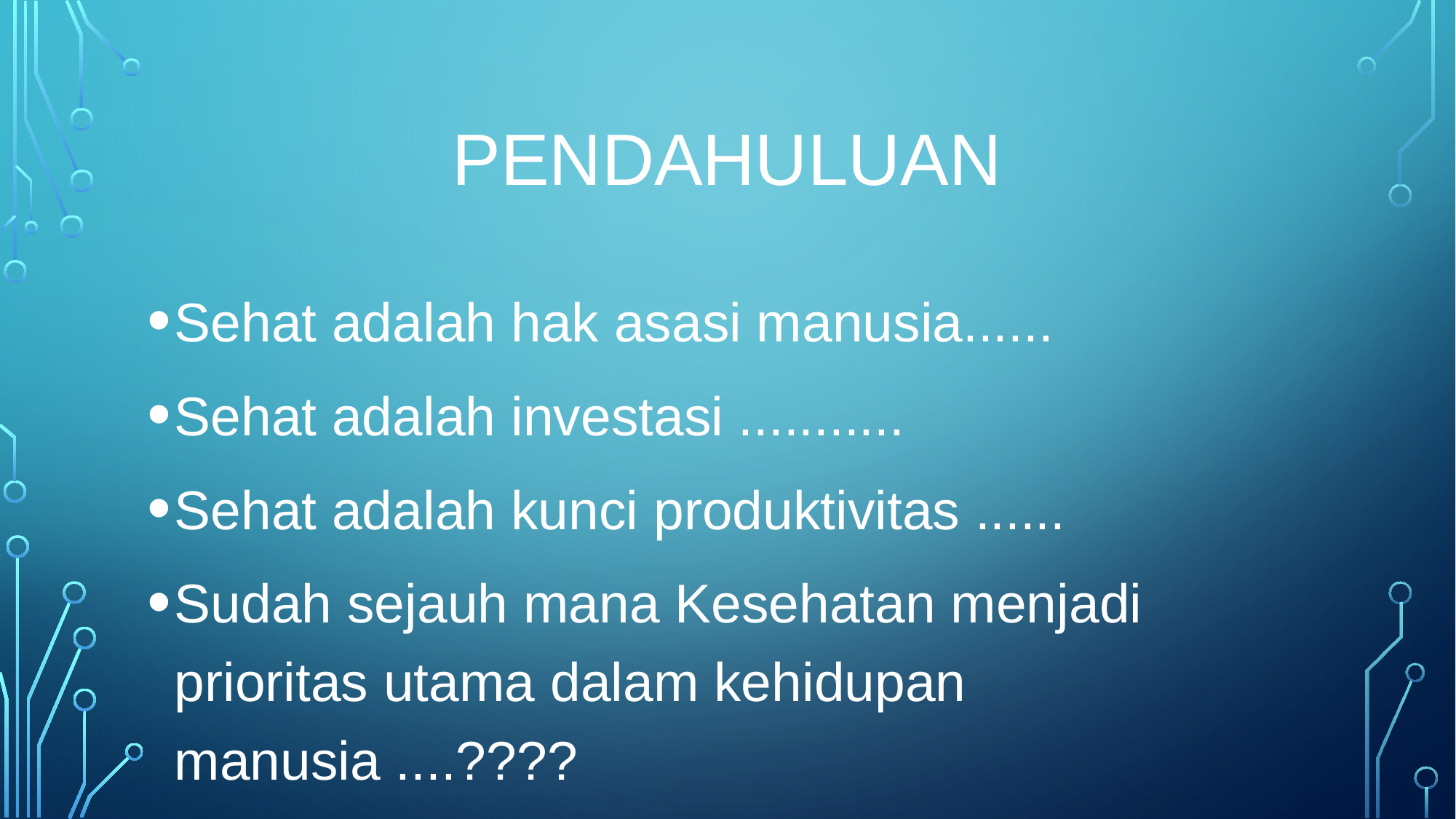

# PENDAHULUAN
Sehat adalah hak asasi manusia......
Sehat adalah investasi ...........
Sehat adalah kunci produktivitas ......
Sudah sejauh mana Kesehatan menjadi prioritas utama dalam kehidupan manusia ....????